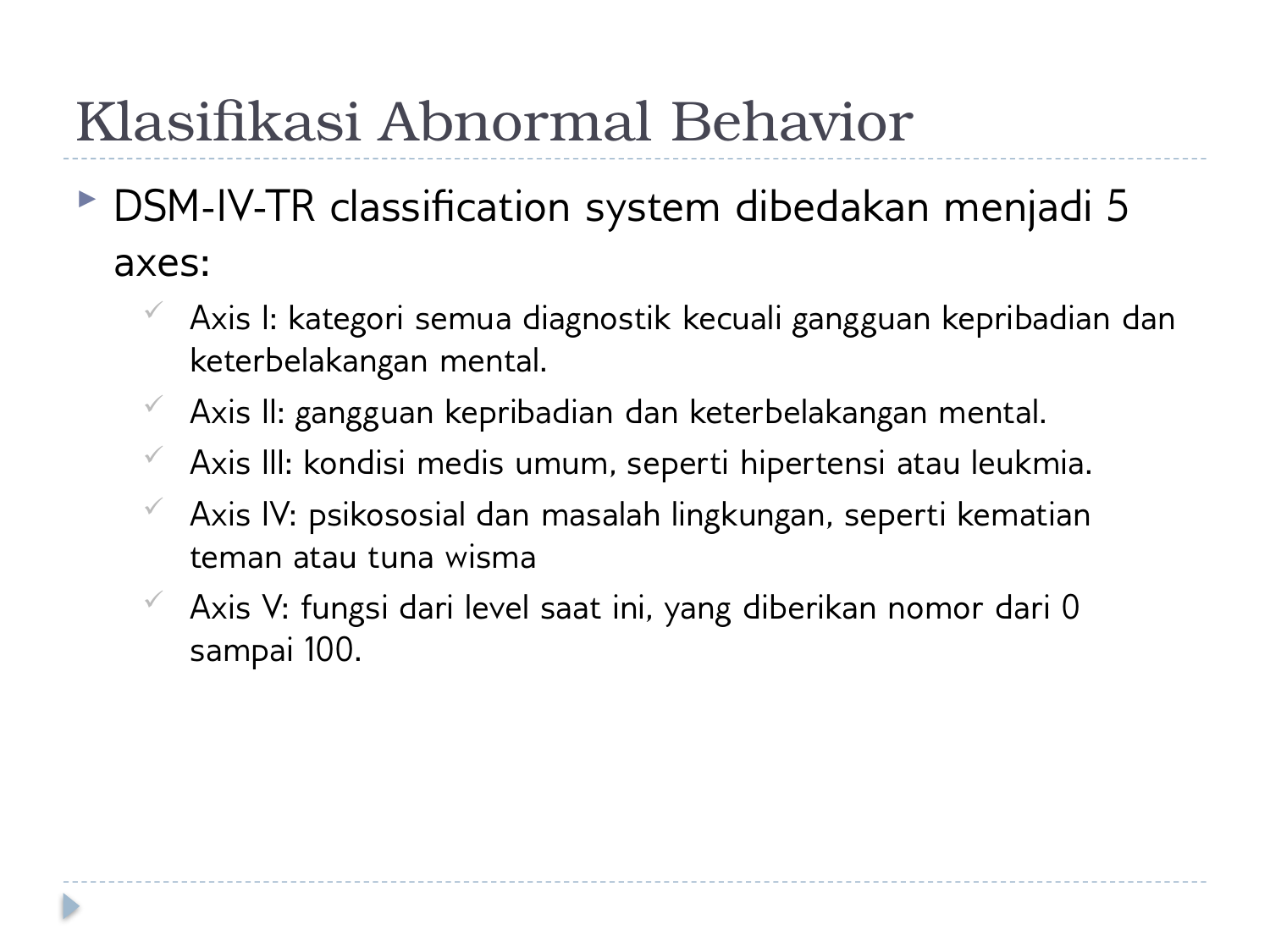

# Klasifikasi Abnormal Behavior
DSM-IV-TR classification system dibedakan menjadi 5 axes:
Axis I: kategori semua diagnostik kecuali gangguan kepribadian dan keterbelakangan mental.
Axis II: gangguan kepribadian dan keterbelakangan mental.
Axis III: kondisi medis umum, seperti hipertensi atau leukmia.
Axis IV: psikososial dan masalah lingkungan, seperti kematian teman atau tuna wisma
Axis V: fungsi dari level saat ini, yang diberikan nomor dari 0 sampai 100.